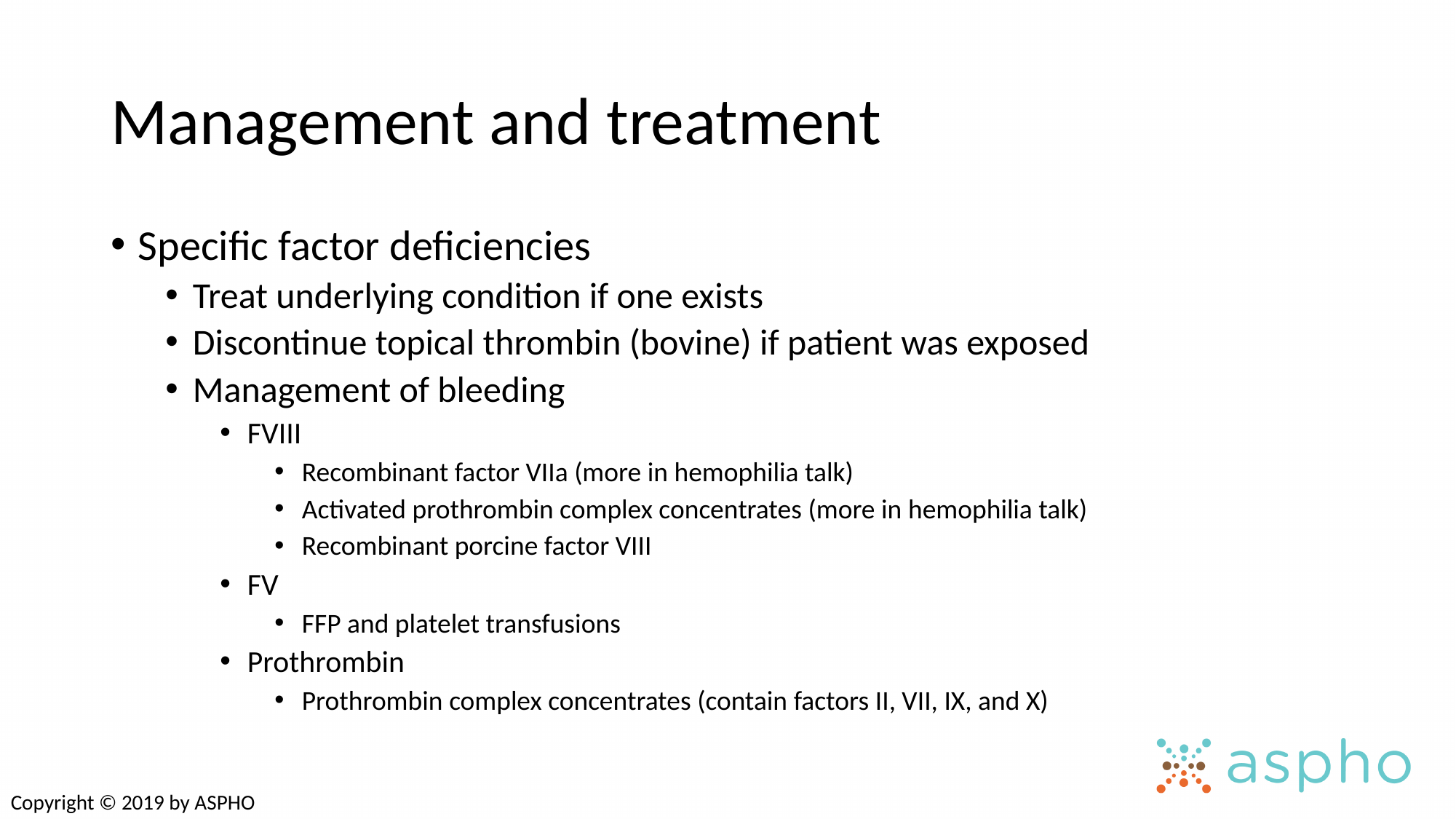

# Management and treatment
Specific factor deficiencies
Treat underlying condition if one exists
Discontinue topical thrombin (bovine) if patient was exposed
Management of bleeding
FVIII
Recombinant factor VIIa (more in hemophilia talk)
Activated prothrombin complex concentrates (more in hemophilia talk)
Recombinant porcine factor VIII
FV
FFP and platelet transfusions
Prothrombin
Prothrombin complex concentrates (contain factors II, VII, IX, and X)
Copyright © 2019 by ASPHO